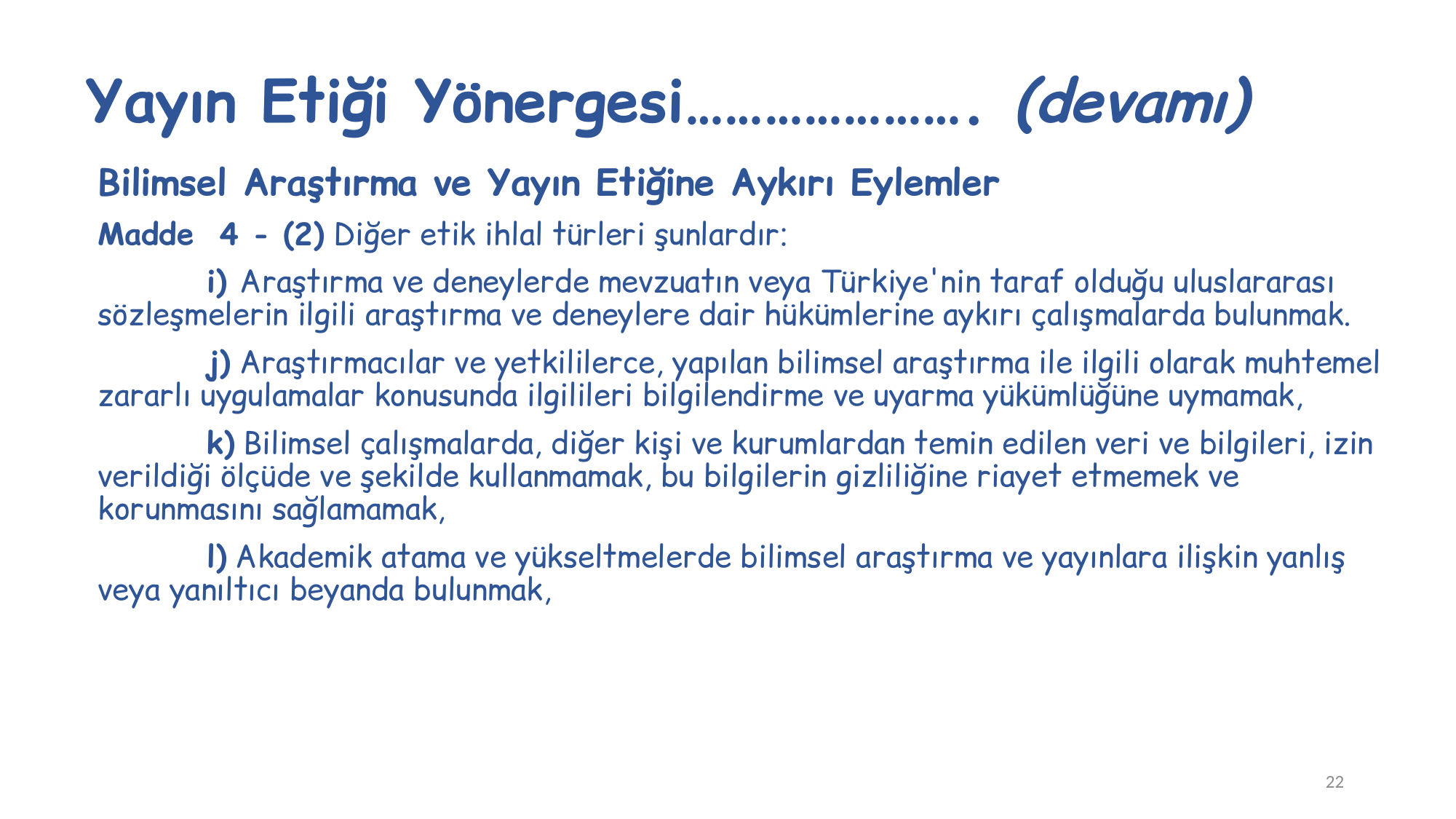

# YÖK Yayın Etiği Yönergesi…………………. (devamı)
Bilimsel Araştırma ve Yayın Etiğine Aykırı Eylemler
Madde  4 - (2) Diğer etik ihlal türleri şunlardır:
	i) Araştırma ve deneylerde mevzuatın veya Türkiye'nin taraf olduğu uluslararası sözleşmelerin ilgili araştırma ve deneylere dair hükümlerine aykırı çalışmalarda bulunmak.
	j) Araştırmacılar ve yetkililerce, yapılan bilimsel araştırma ile ilgili olarak muhtemel zararlı uygulamalar konusunda ilgilileri bilgilendirme ve uyarma yükümlüğüne uymamak,
	k) Bilimsel çalışmalarda, diğer kişi ve kurumlardan temin edilen veri ve bilgileri, izin verildiği ölçüde ve şekilde kullanmamak, bu bilgilerin gizliliğine riayet etmemek ve korunmasını sağlamamak,
	l) Akademik atama ve yükseltmelerde bilimsel araştırma ve yayınlara ilişkin yanlış veya yanıltıcı beyanda bulunmak,
22